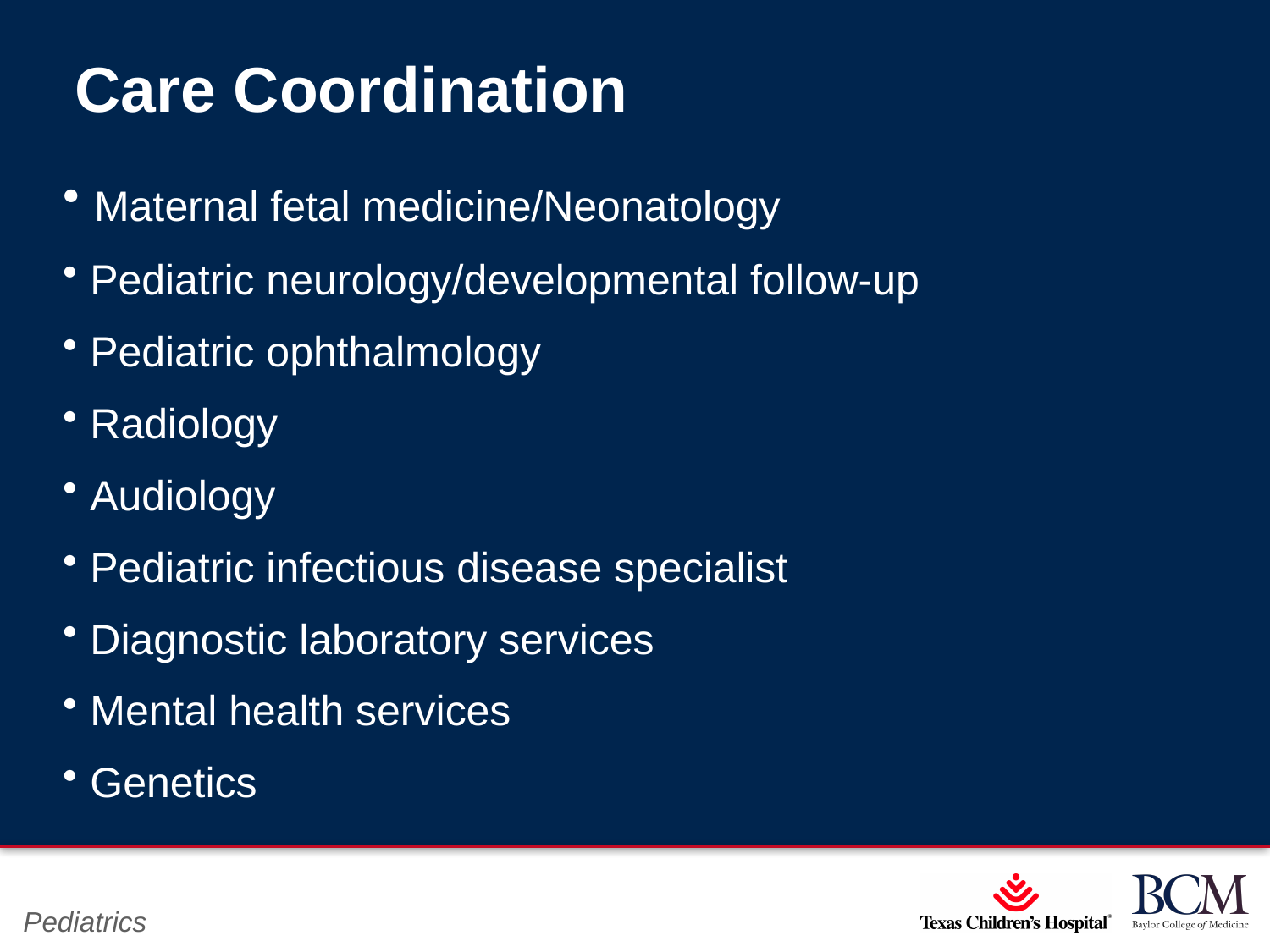

# Care Coordination
 Maternal fetal medicine/Neonatology
 Pediatric neurology/developmental follow-up
 Pediatric ophthalmology
 Radiology
 Audiology
 Pediatric infectious disease specialist
 Diagnostic laboratory services
 Mental health services
 Genetics